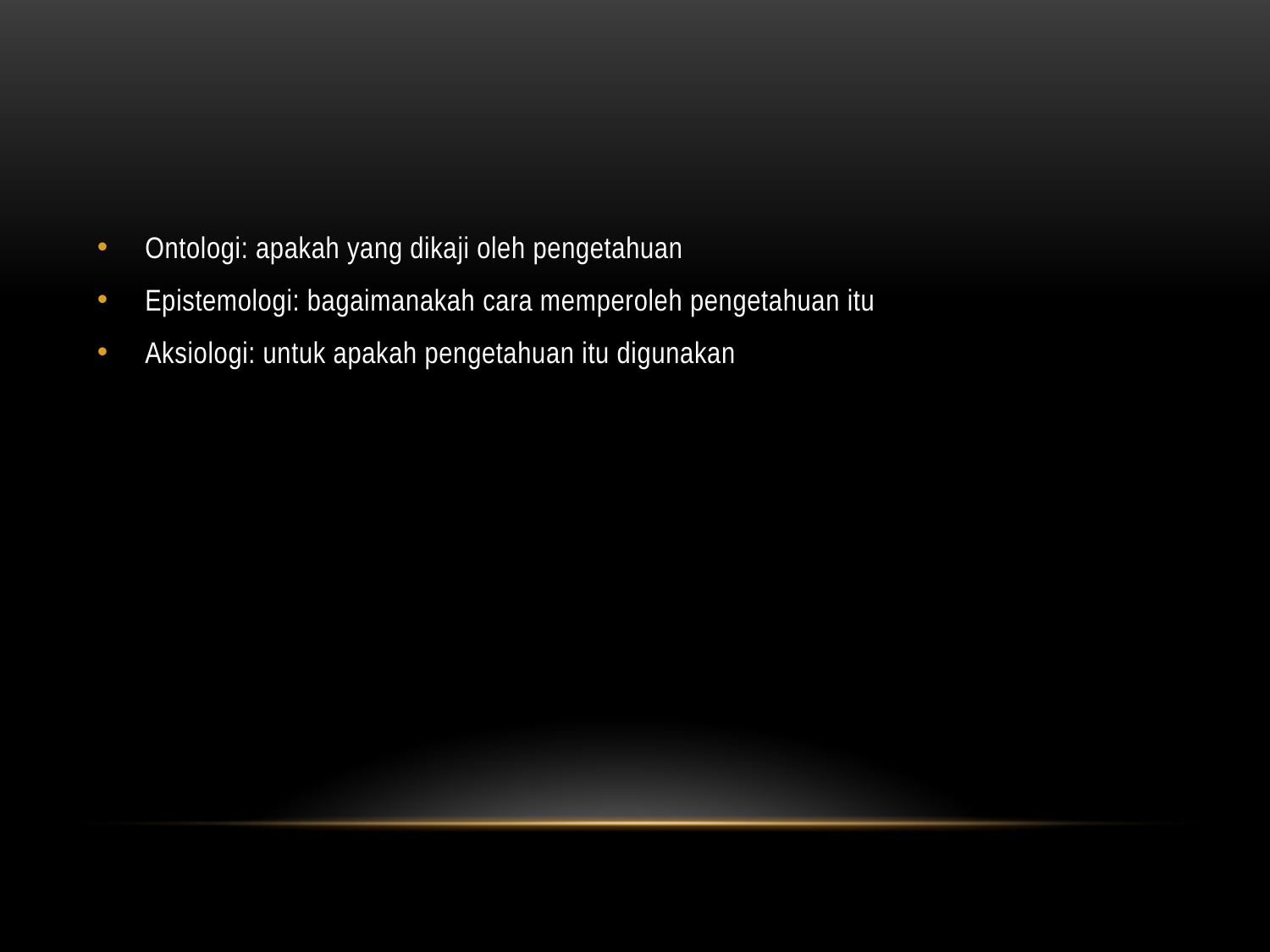

#
Ontologi: apakah yang dikaji oleh pengetahuan
Epistemologi: bagaimanakah cara memperoleh pengetahuan itu
Aksiologi: untuk apakah pengetahuan itu digunakan